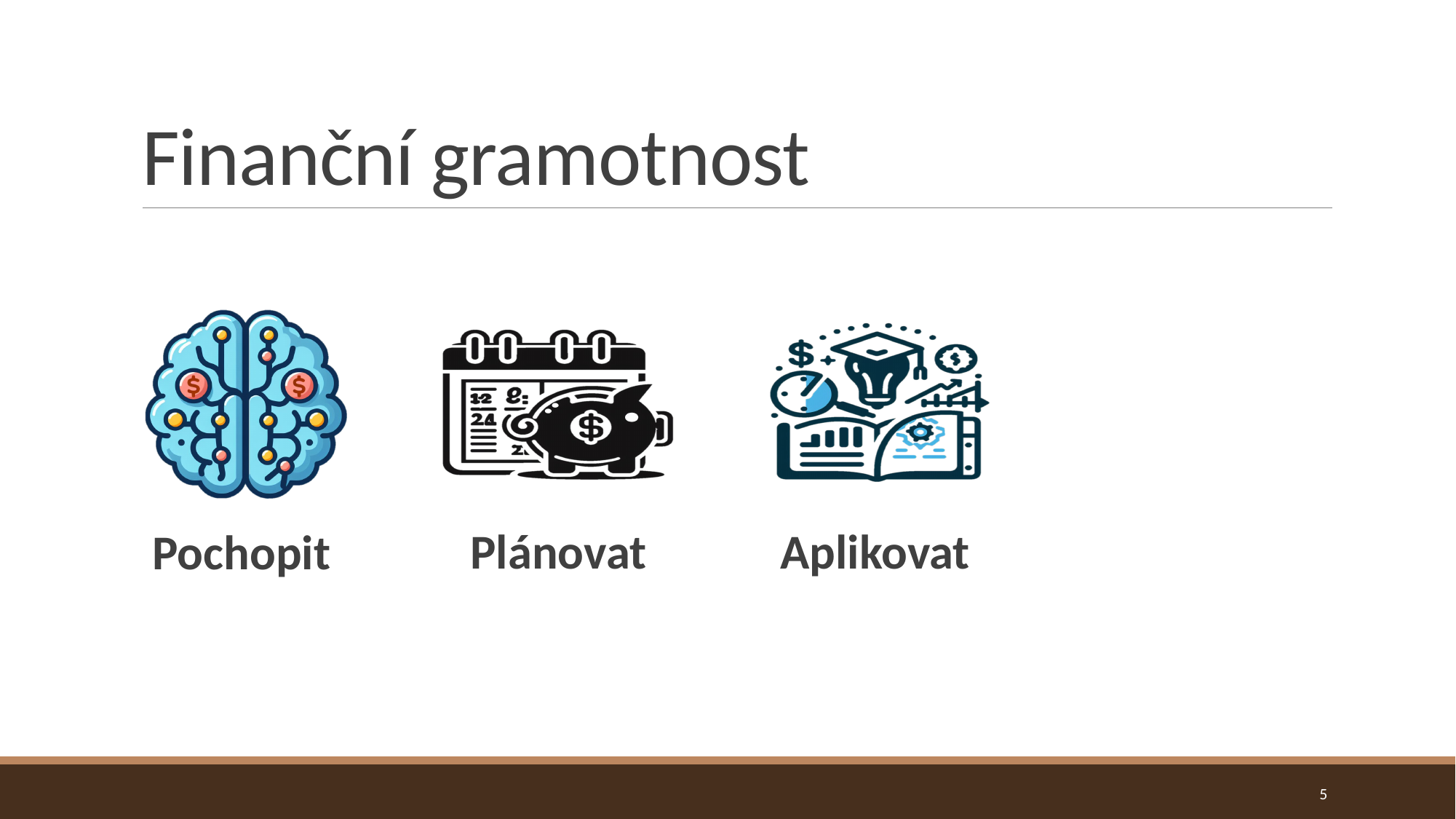

# Finanční gramotnost

Plánovat
Aplikovat
Pochopit
5

Předcházet